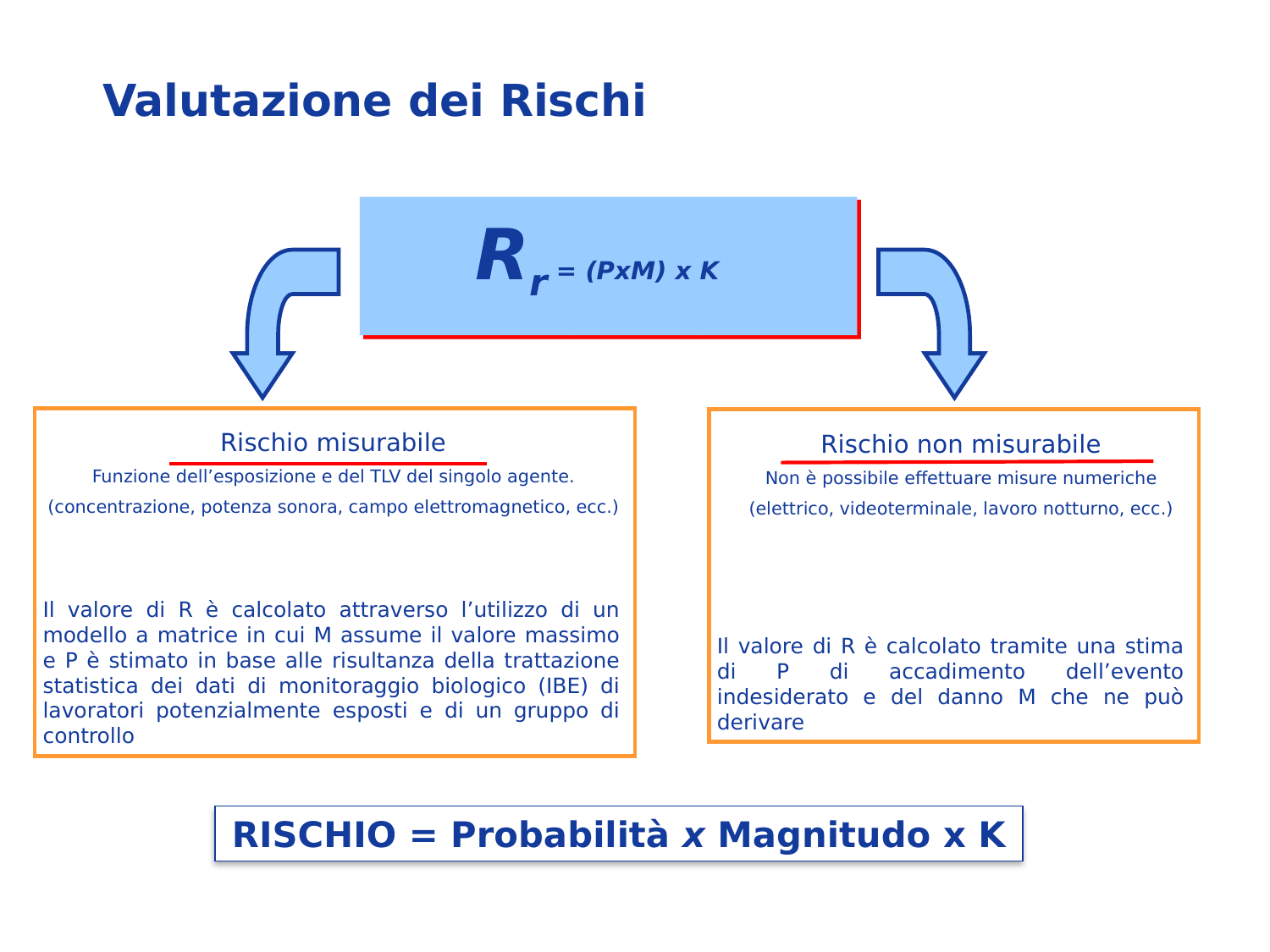

Valutazione dei Rischi
Rr = (PxM) x K

Il valore di R è calcolato attraverso l’utilizzo di un modello a matrice in cui M assume il valore massimo e P è stimato in base alle risultanza della trattazione statistica dei dati di monitoraggio biologico (IBE) di lavoratori potenzialmente esposti e di un gruppo di controllo

Il valore di R è calcolato tramite una stima di P di accadimento dell’evento indesiderato e del danno M che ne può derivare
Rischio misurabile
Funzione dell’esposizione e del TLV del singolo agente.
(concentrazione, potenza sonora, campo elettromagnetico, ecc.)
Rischio non misurabile
Non è possibile effettuare misure numeriche
(elettrico, videoterminale, lavoro notturno, ecc.)
RISCHIO = Probabilità x Magnitudo x K